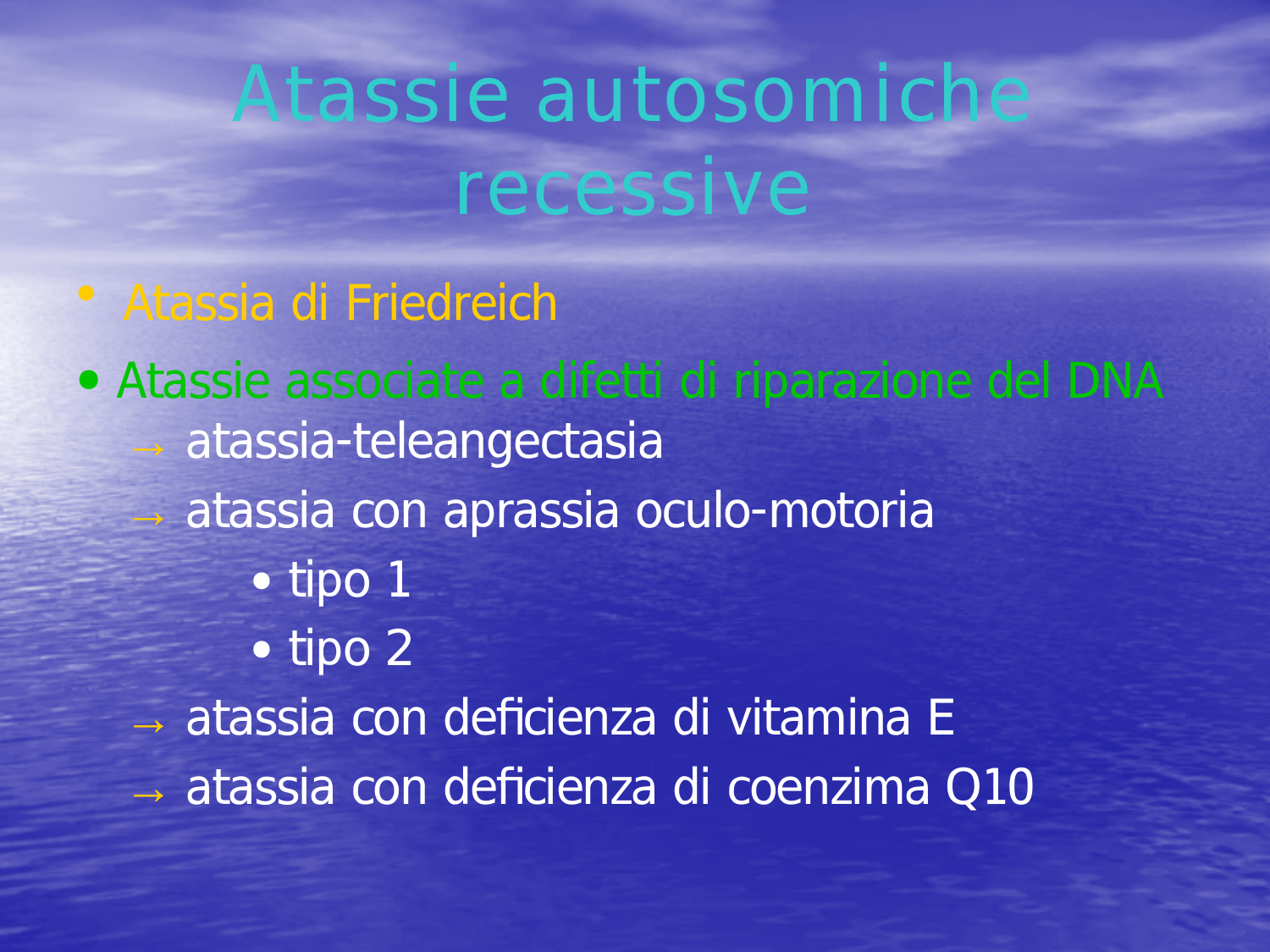

# Atassie autosomiche recessive
Atassia di Friedreich
• Atassie associate a difetti di riparazione del DNA → atassia-teleangectasia
	→ atassia con aprassia oculo-motoria
		• tipo 1
		• tipo 2
	→ atassia con deficienza di vitamina E
	→ atassia con deficienza di coenzima Q10